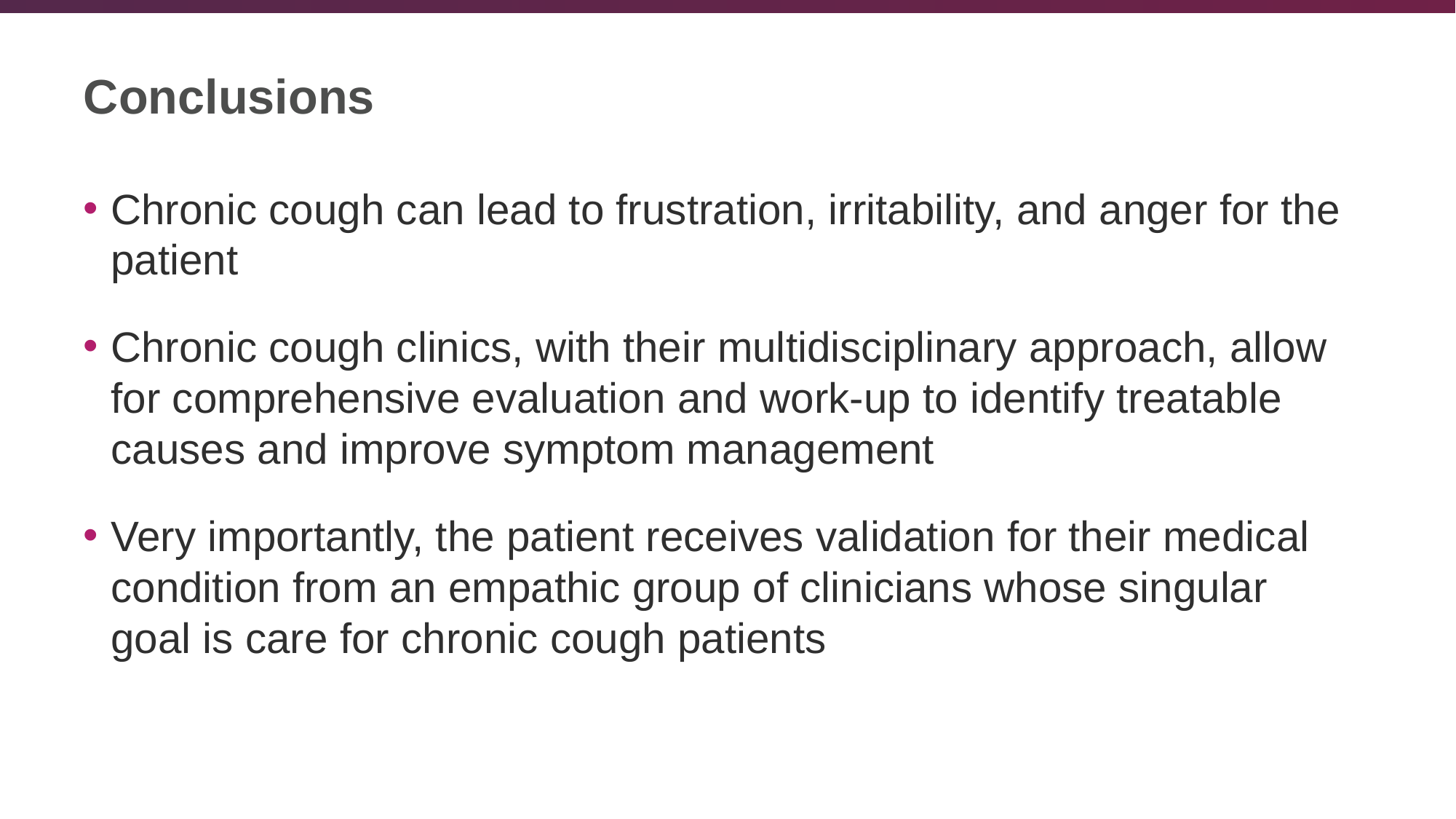

# Conclusions
Chronic cough can lead to frustration, irritability, and anger for the patient
Chronic cough clinics, with their multidisciplinary approach, allow for comprehensive evaluation and work-up to identify treatable causes and improve symptom management
Very importantly, the patient receives validation for their medical condition from an empathic group of clinicians whose singular goal is care for chronic cough patients